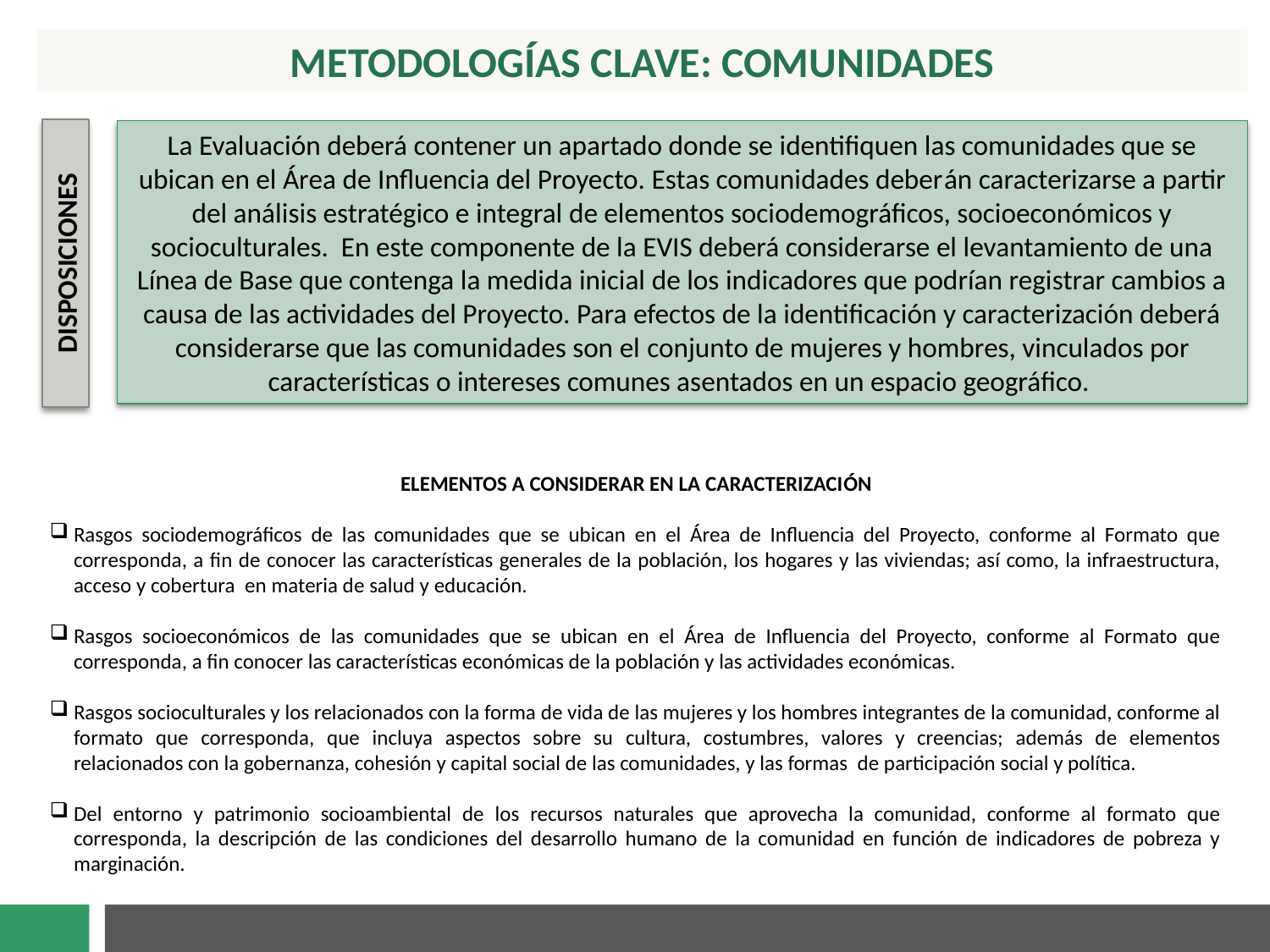

metodologías CLAVE: COMUNIDADES
La Evaluación deberá contener un apartado donde se identifiquen las comunidades que se ubican en el Área de Influencia del Proyecto. Estas comunidades deberán caracterizarse a partir del análisis estratégico e integral de elementos sociodemográficos, socioeconómicos y socioculturales.  En este componente de la EVIS deberá considerarse el levantamiento de una Línea de Base que contenga la medida inicial de los indicadores que podrían registrar cambios a causa de las actividades del Proyecto. Para efectos de la identificación y caracterización deberá considerarse que las comunidades son el conjunto de mujeres y hombres, vinculados por características o intereses comunes asentados en un espacio geográfico.
DISPOSICIONES
ELEMENTOS A CONSIDERAR EN LA CARACTERIZACIÓN

Rasgos sociodemográficos de las comunidades que se ubican en el Área de Influencia del Proyecto, conforme al Formato que corresponda, a fin de conocer las características generales de la población, los hogares y las viviendas; así como, la infraestructura, acceso y cobertura  en materia de salud y educación.

Rasgos socioeconómicos de las comunidades que se ubican en el Área de Influencia del Proyecto, conforme al Formato que corresponda, a fin conocer las características económicas de la población y las actividades económicas.

Rasgos socioculturales y los relacionados con la forma de vida de las mujeres y los hombres integrantes de la comunidad, conforme al formato que corresponda, que incluya aspectos sobre su cultura, costumbres, valores y creencias; además de elementos relacionados con la gobernanza, cohesión y capital social de las comunidades, y las formas  de participación social y política.

Del entorno y patrimonio socioambiental de los recursos naturales que aprovecha la comunidad, conforme al formato que corresponda, la descripción de las condiciones del desarrollo humano de la comunidad en función de indicadores de pobreza y marginación.